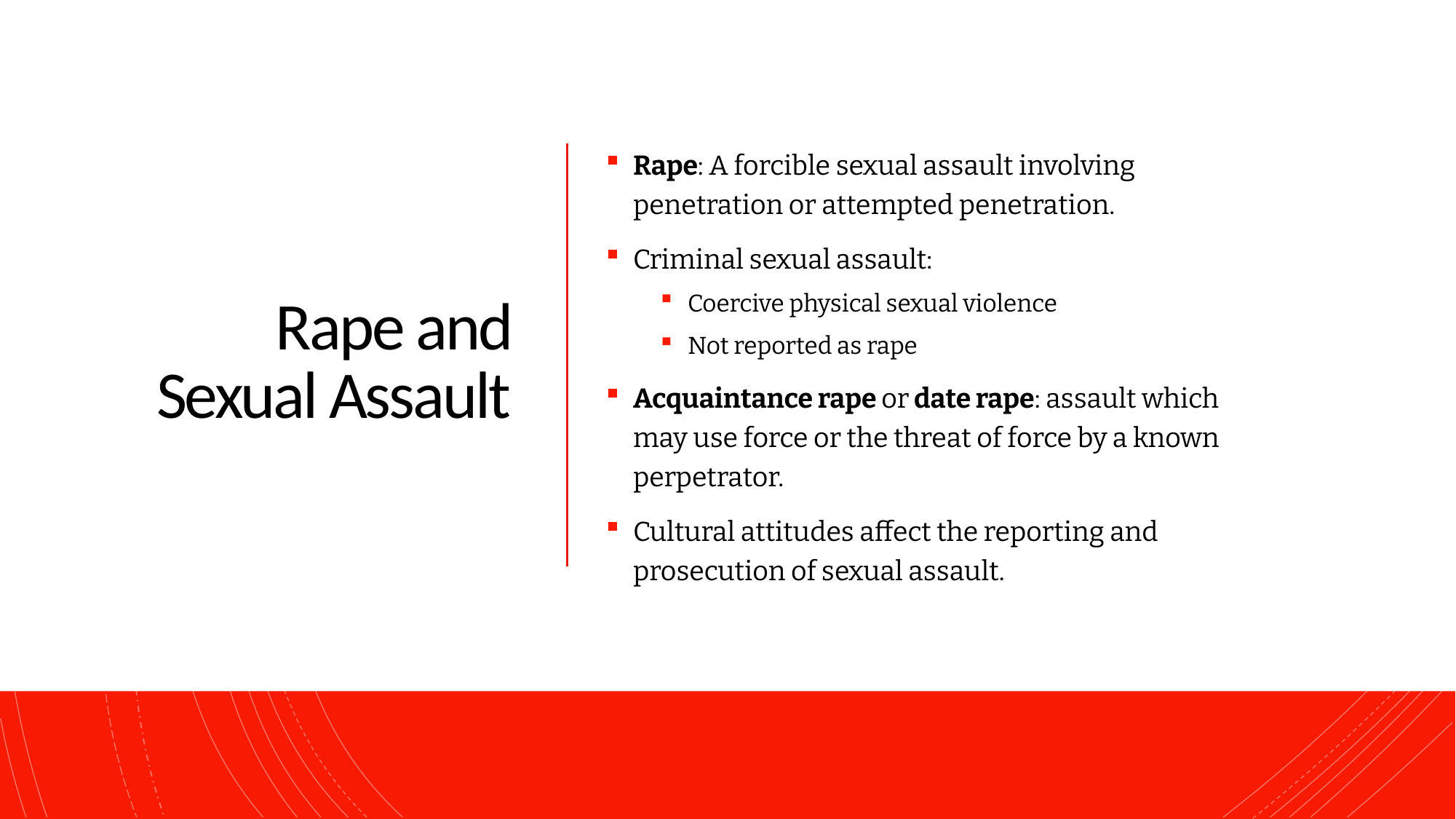

Rape and Sexual Assault
Rape: A forcible sexual assault involving penetration or attempted penetration.
Criminal sexual assault:
Coercive physical sexual violence
Not reported as rape
Acquaintance rape or date rape: assault which may use force or the threat of force by a known perpetrator.
Cultural attitudes affect the reporting and prosecution of sexual assault.